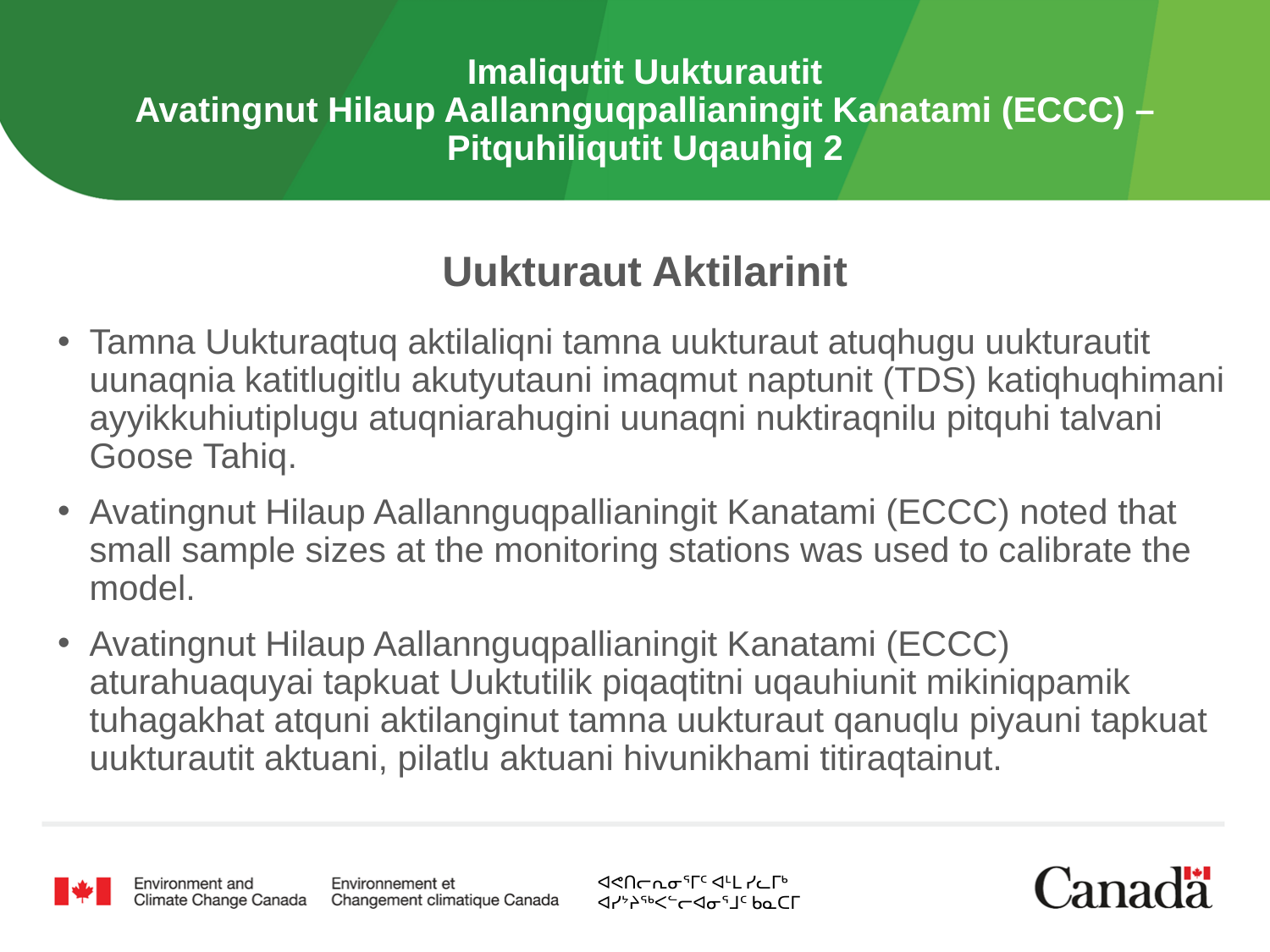

# Imaliqutit Uukturautit Avatingnut Hilaup Aallannguqpallianingit Kanatami (ECCC) – Pitquhiliqutit Uqauhiq 2

Uukturaut Aktilarinit
Tamna Uukturaqtuq aktilaliqni tamna uukturaut atuqhugu uukturautit uunaqnia katitlugitlu akutyutauni imaqmut naptunit (TDS) katiqhuqhimani ayyikkuhiutiplugu atuqniarahugini uunaqni nuktiraqnilu pitquhi talvani Goose Tahiq.
Avatingnut Hilaup Aallannguqpallianingit Kanatami (ECCC) noted that small sample sizes at the monitoring stations was used to calibrate the model.
Avatingnut Hilaup Aallannguqpallianingit Kanatami (ECCC) aturahuaquyai tapkuat Uuktutilik piqaqtitni uqauhiunit mikiniqpamik tuhagakhat atquni aktilanginut tamna uukturaut qanuqlu piyauni tapkuat uukturautit aktuani, pilatlu aktuani hivunikhami titiraqtainut.